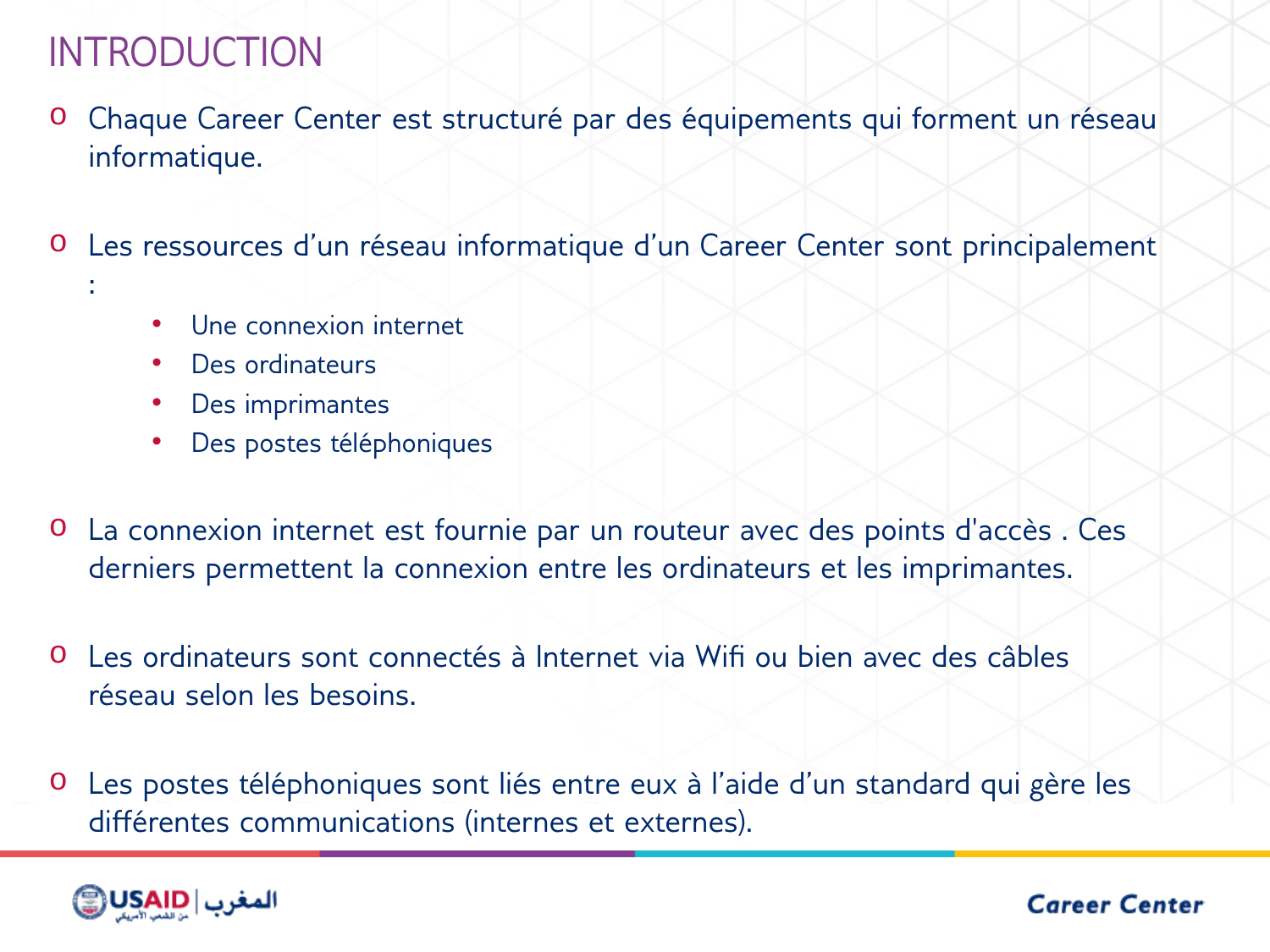

Introduction
Chaque Career Center est structuré par des équipements qui forment un réseau informatique.

Les ressources d’un réseau informatique d’un Career Center sont principalement :
Une connexion internet
Des ordinateurs
Des imprimantes
Des postes téléphoniques

La connexion internet est fournie par un routeur avec des points d'accès . Ces derniers permettent la connexion entre les ordinateurs et les imprimantes.

Les ordinateurs sont connectés à Internet via Wifi ou bien avec des câbles réseau selon les besoins.

Les postes téléphoniques sont liés entre eux à l’aide d’un standard qui gère les différentes communications (internes et externes).